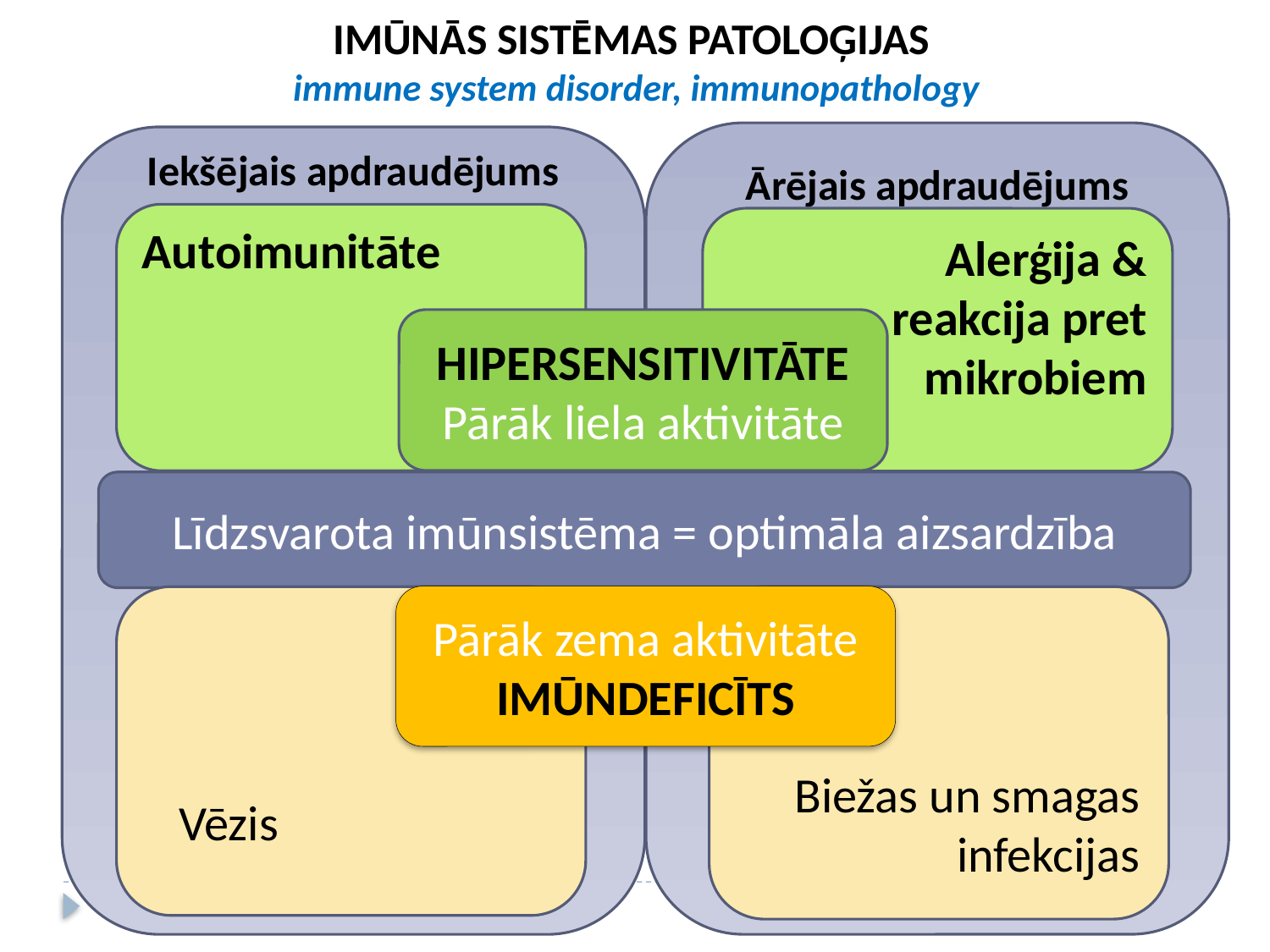

IMŪNĀS SISTĒMAS PATOLOĢIJAS
immune system disorder, immunopathology
Ārējais apdraudējums

Iekšējais apdraudējums
Iekšējais apdraudējums

Autoimunitāte

Alerģija &
reakcija pret mikrobiem

HIPERSENSITIVITĀTE
Pārāk liela aktivitāte
Līdzsvarota imūnsistēma = optimāla aizsardzība
Pārāk zema aktivitāte
IMŪNDEFICĪTS

   Vēzis

Biežas un smagas
infekcijas